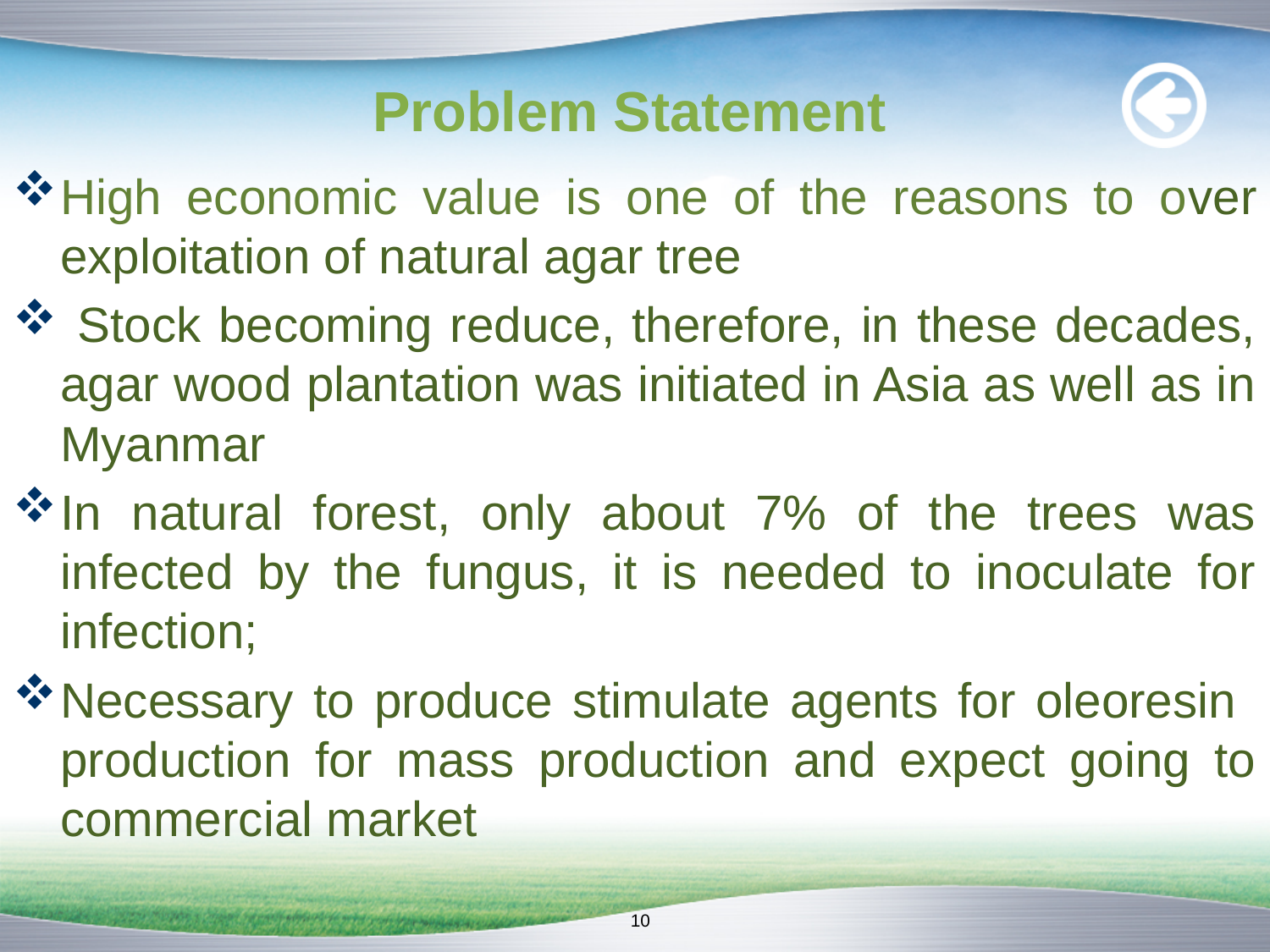

# Problem Statement
High economic value is one of the reasons to over exploitation of natural agar tree
 Stock becoming reduce, therefore, in these decades, agar wood plantation was initiated in Asia as well as in Myanmar
In natural forest, only about 7% of the trees was infected by the fungus, it is needed to inoculate for infection;
Necessary to produce stimulate agents for oleoresin  production for mass production and expect going to commercial market

10